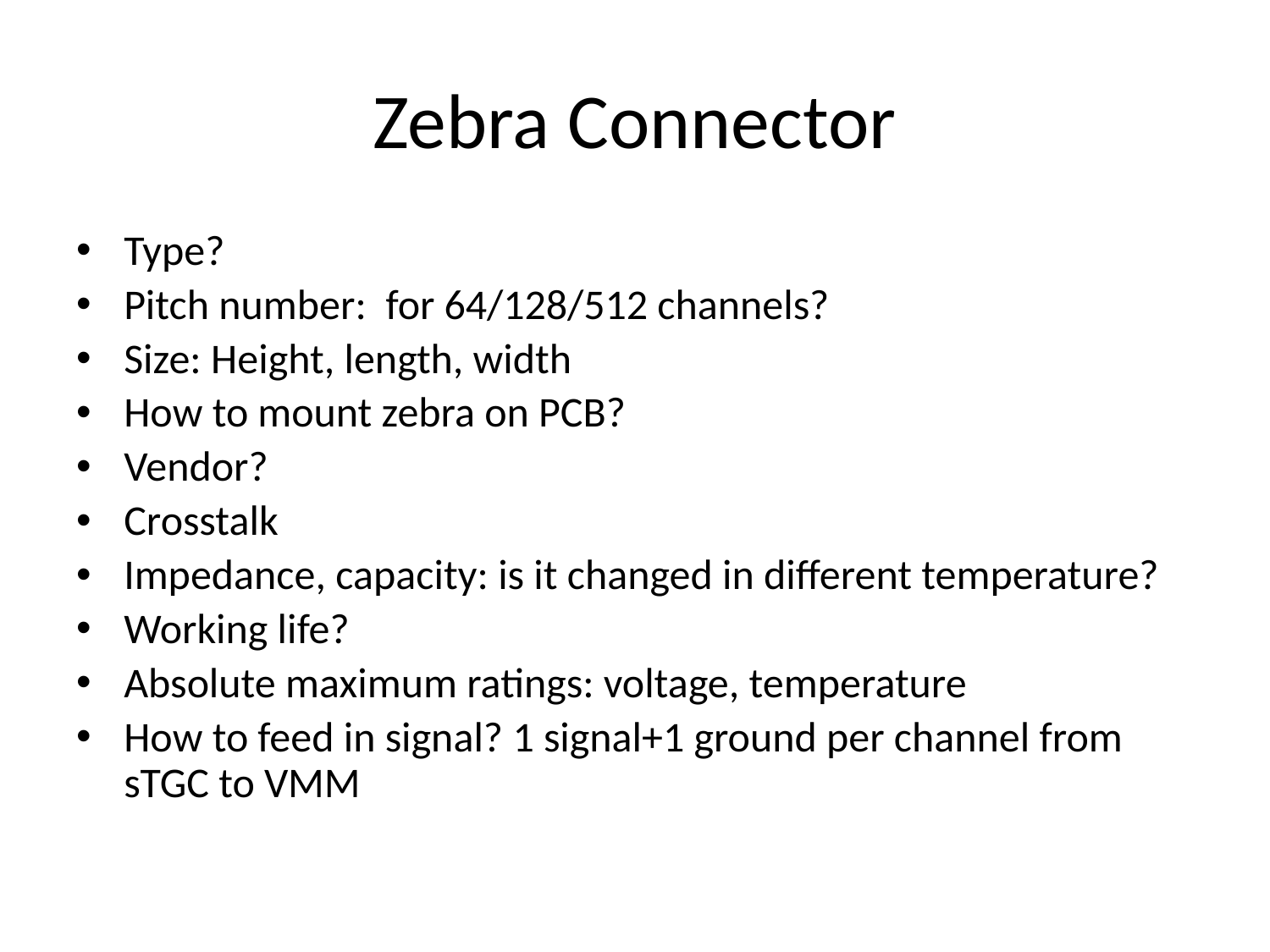

# Zebra Connector
Type?
Pitch number:  for 64/128/512 channels?
Size: Height, length, width
How to mount zebra on PCB?
Vendor?
Crosstalk
Impedance, capacity: is it changed in different temperature?
Working life?
Absolute maximum ratings: voltage, temperature
How to feed in signal? 1 signal+1 ground per channel from sTGC to VMM